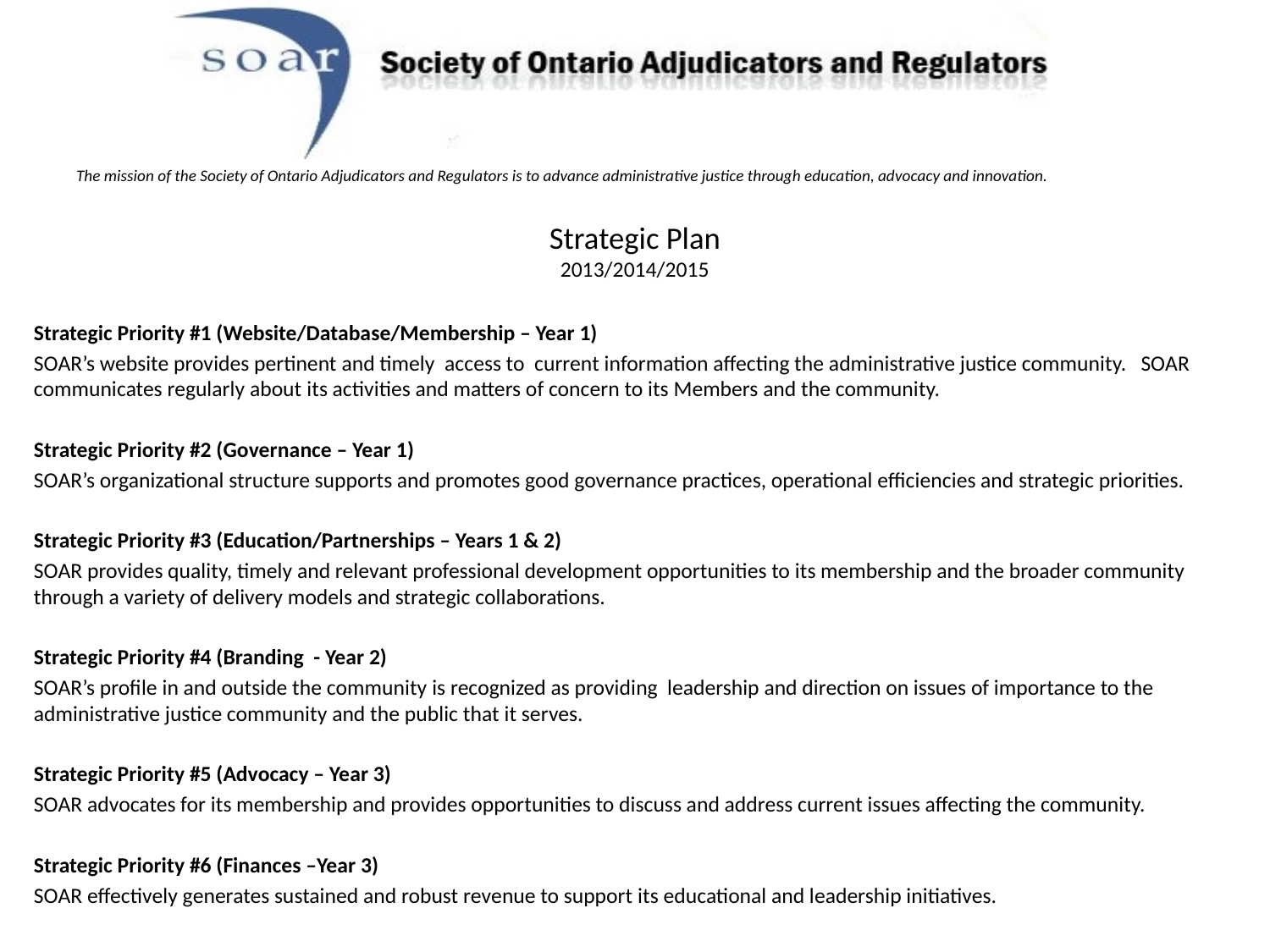

# The mission of the Society of Ontario Adjudicators and Regulators is to advance administrative justice through education, advocacy and innovation.
Strategic Plan
2013/2014/2015
Strategic Priority #1 (Website/Database/Membership – Year 1)
SOAR’s website provides pertinent and timely  access to  current information affecting the administrative justice community.   SOAR communicates regularly about its activities and matters of concern to its Members and the community.

Strategic Priority #2 (Governance – Year 1)
SOAR’s organizational structure supports and promotes good governance practices, operational efficiencies and strategic priorities.

Strategic Priority #3 (Education/Partnerships – Years 1 & 2)
SOAR provides quality, timely and relevant professional development opportunities to its membership and the broader community through a variety of delivery models and strategic collaborations.

Strategic Priority #4 (Branding  - Year 2)
SOAR’s profile in and outside the community is recognized as providing  leadership and direction on issues of importance to the administrative justice community and the public that it serves.

Strategic Priority #5 (Advocacy – Year 3)
SOAR advocates for its membership and provides opportunities to discuss and address current issues affecting the community.

Strategic Priority #6 (Finances –Year 3)
SOAR effectively generates sustained and robust revenue to support its educational and leadership initiatives.